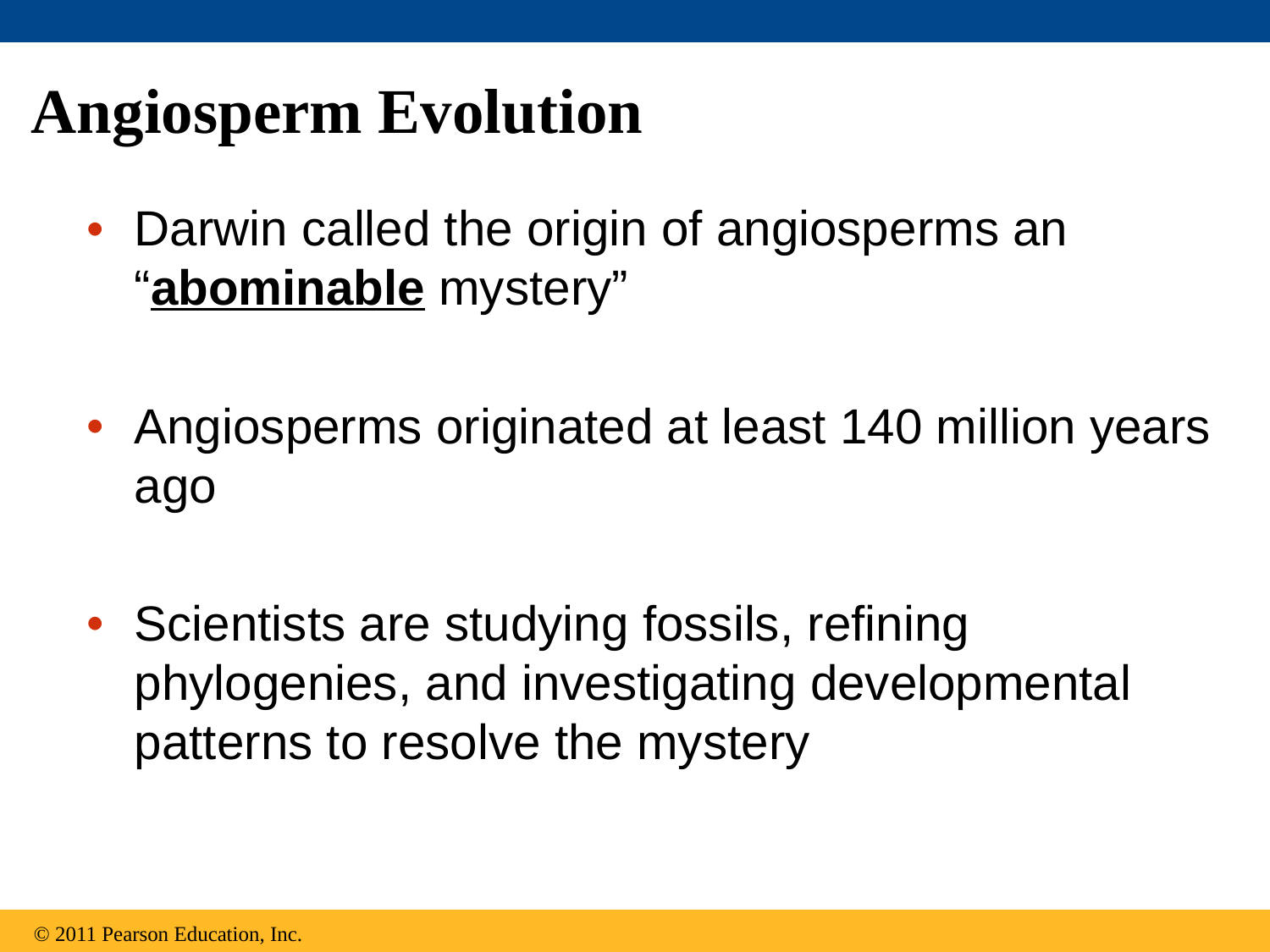

# Angiosperm Evolution
Darwin called the origin of angiosperms an “abominable mystery”

Angiosperms originated at least 140 million years ago

Scientists are studying fossils, refining phylogenies, and investigating developmental patterns to resolve the mystery

© 2011 Pearson Education, Inc.